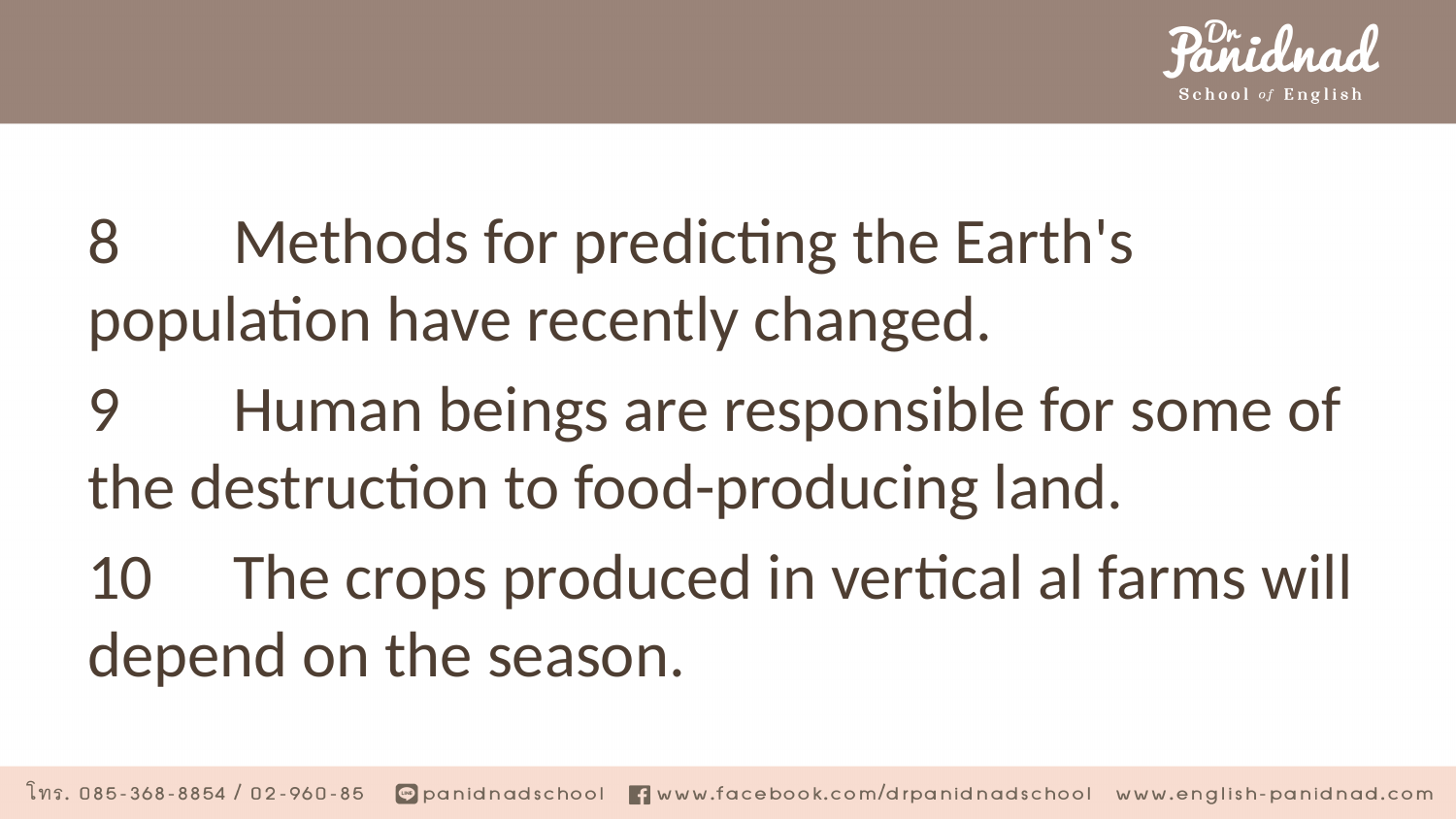

#
8	Methods for predicting the Earth's population have recently changed.
9	Human beings are responsible for some of the destruction to food-producing land.
10	The crops produced in vertical al farms will depend on the season.